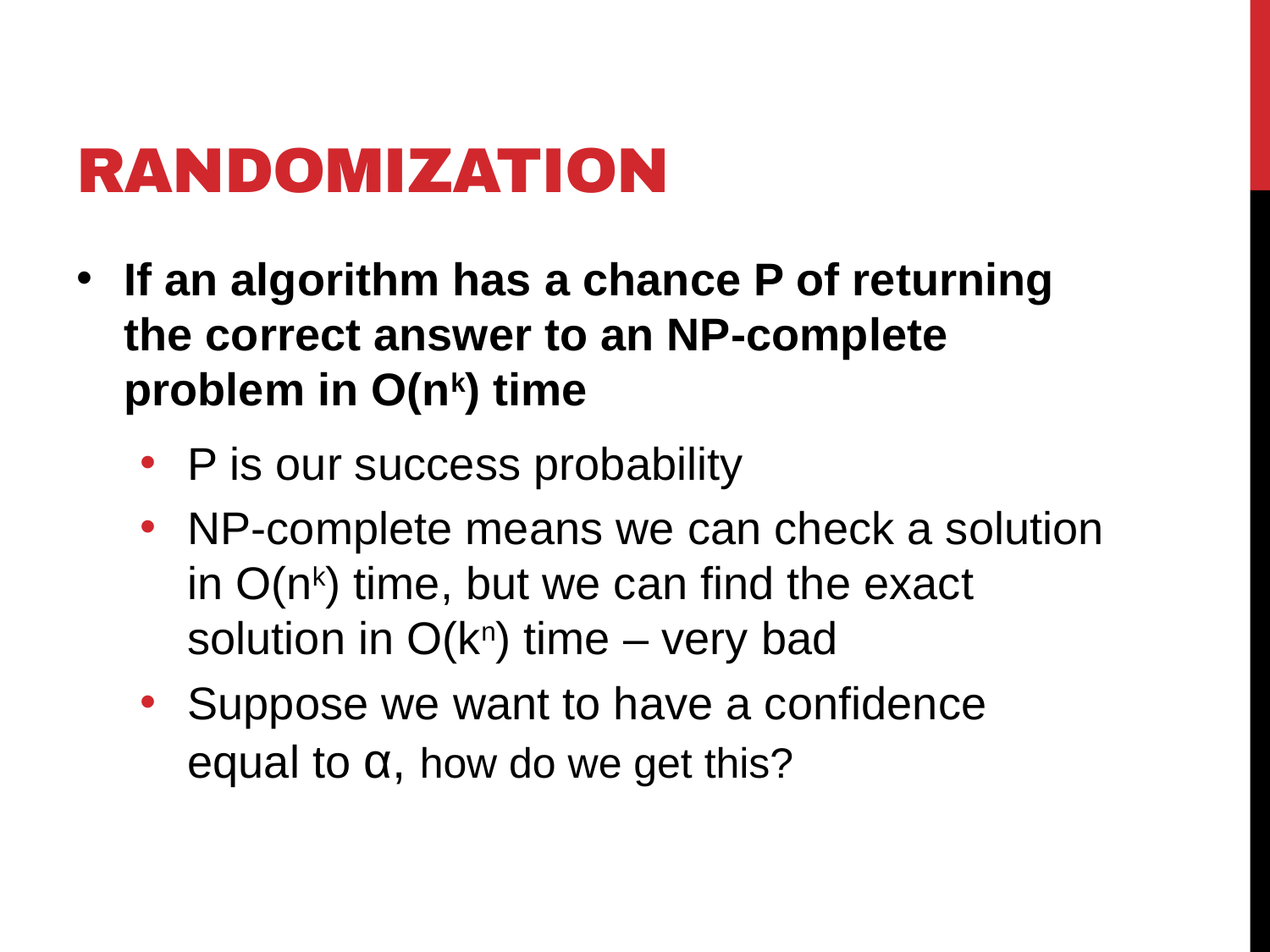

# Randomization
If an algorithm has a chance P of returning the correct answer to an NP-complete problem in O(nk) time
P is our success probability
NP-complete means we can check a solution in O(nk) time, but we can find the exact solution in O(kn) time – very bad
Suppose we want to have a confidence equal to α, how do we get this?